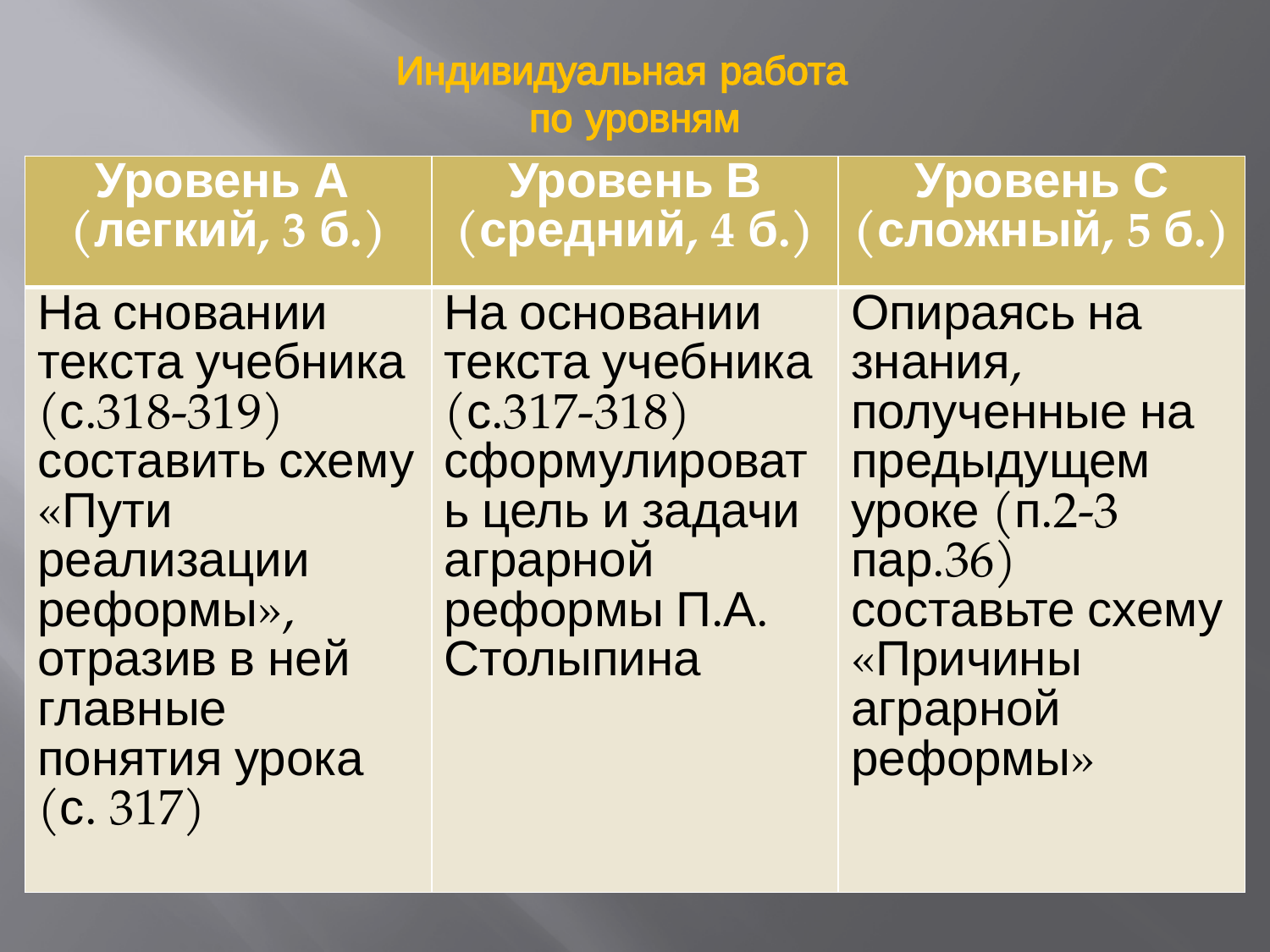

# Индивидуальная работа по уровням
| Уровень А (легкий, 3 б.) | Уровень В (средний, 4 б.) | Уровень С (сложный, 5 б.) |
| --- | --- | --- |
| На сновании текста учебника (с.318-319) составить схему «Пути реализации реформы», отразив в ней главные понятия урока (с. 317) | На основании текста учебника (с.317-318) сформулировать цель и задачи аграрной реформы П.А. Столыпина | Опираясь на знания, полученные на предыдущем уроке (п.2-3 пар.36) составьте схему «Причины аграрной реформы» |